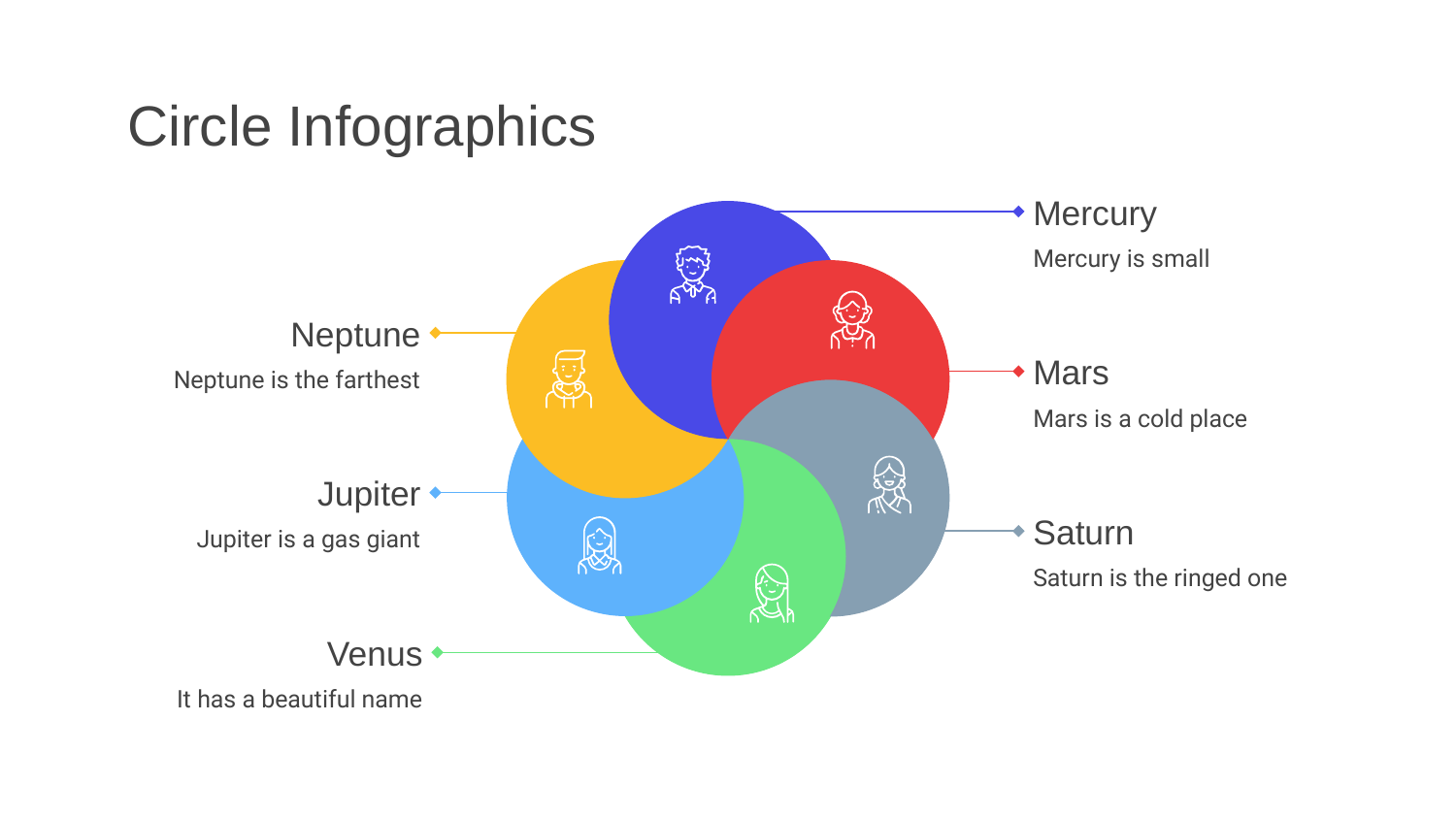

# Circle Infographics
Mercury

Mercury is small

Mars
Mars is a cold place

Neptune
Neptune is the farthest

Saturn
Saturn is the ringed one

Jupiter
Jupiter is a gas giant

Venus
It has a beautiful name